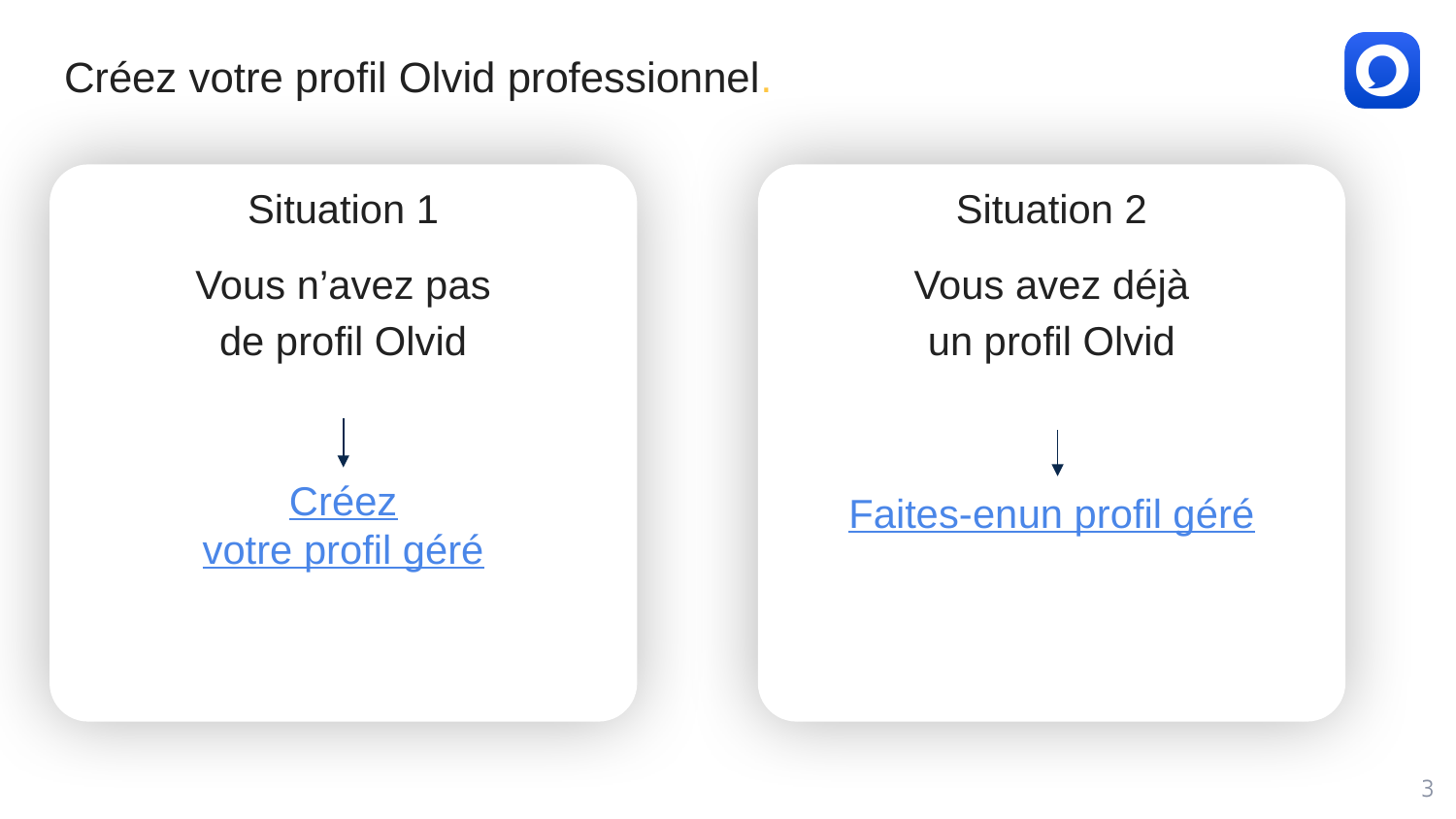

# Créez votre profil Olvid professionnel.
Situation 1
Vous n’avez pas
de profil Olvid

Créez
votre profil géré
Situation 2
Vous avez déjà
un profil Olvid

Faites-en
un profil géré
3